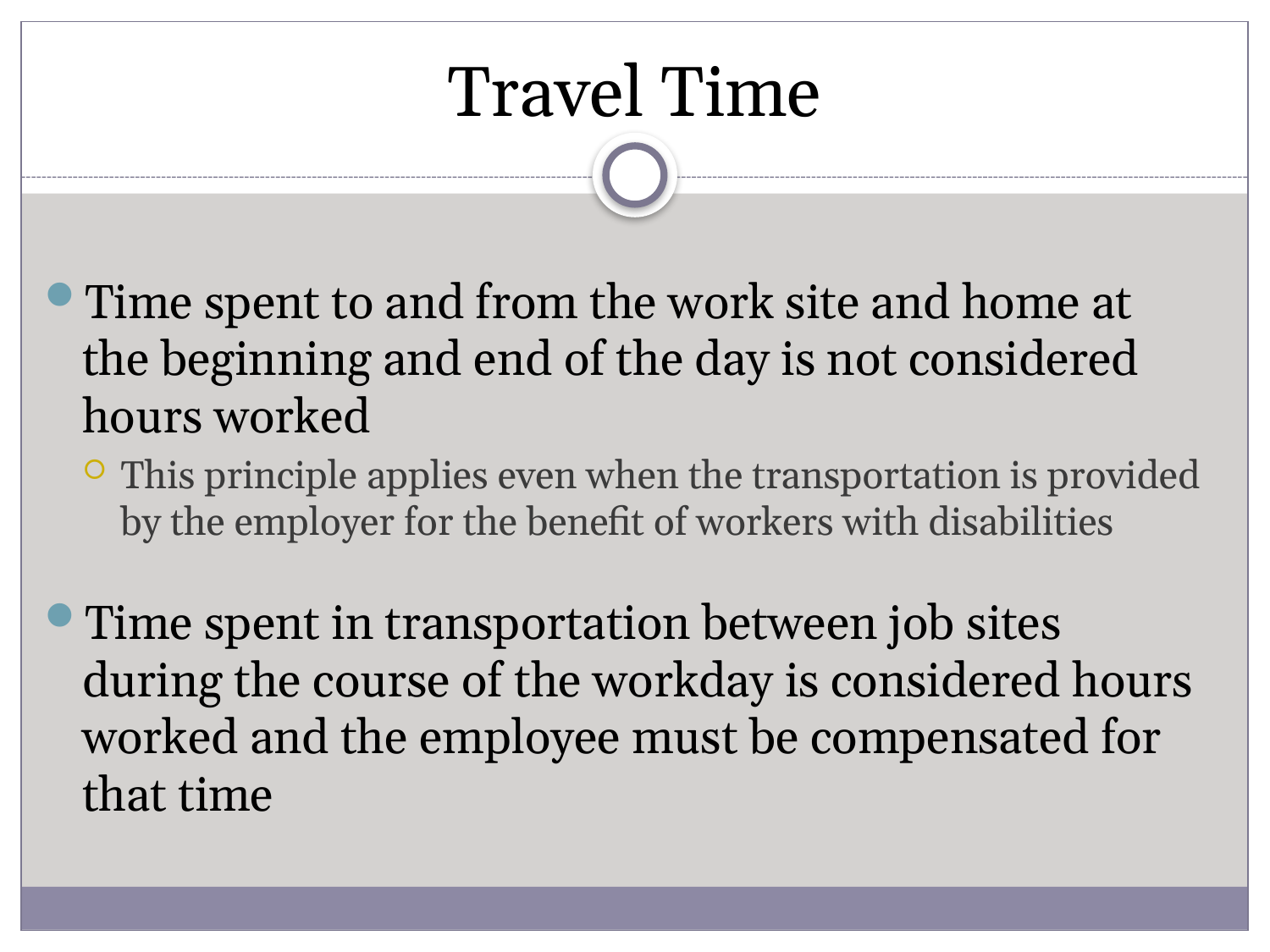

# Travel Time
Time spent to and from the work site and home at the beginning and end of the day is not considered hours worked
This principle applies even when the transportation is provided by the employer for the benefit of workers with disabilities

Time spent in transportation between job sites during the course of the workday is considered hours worked and the employee must be compensated for that time